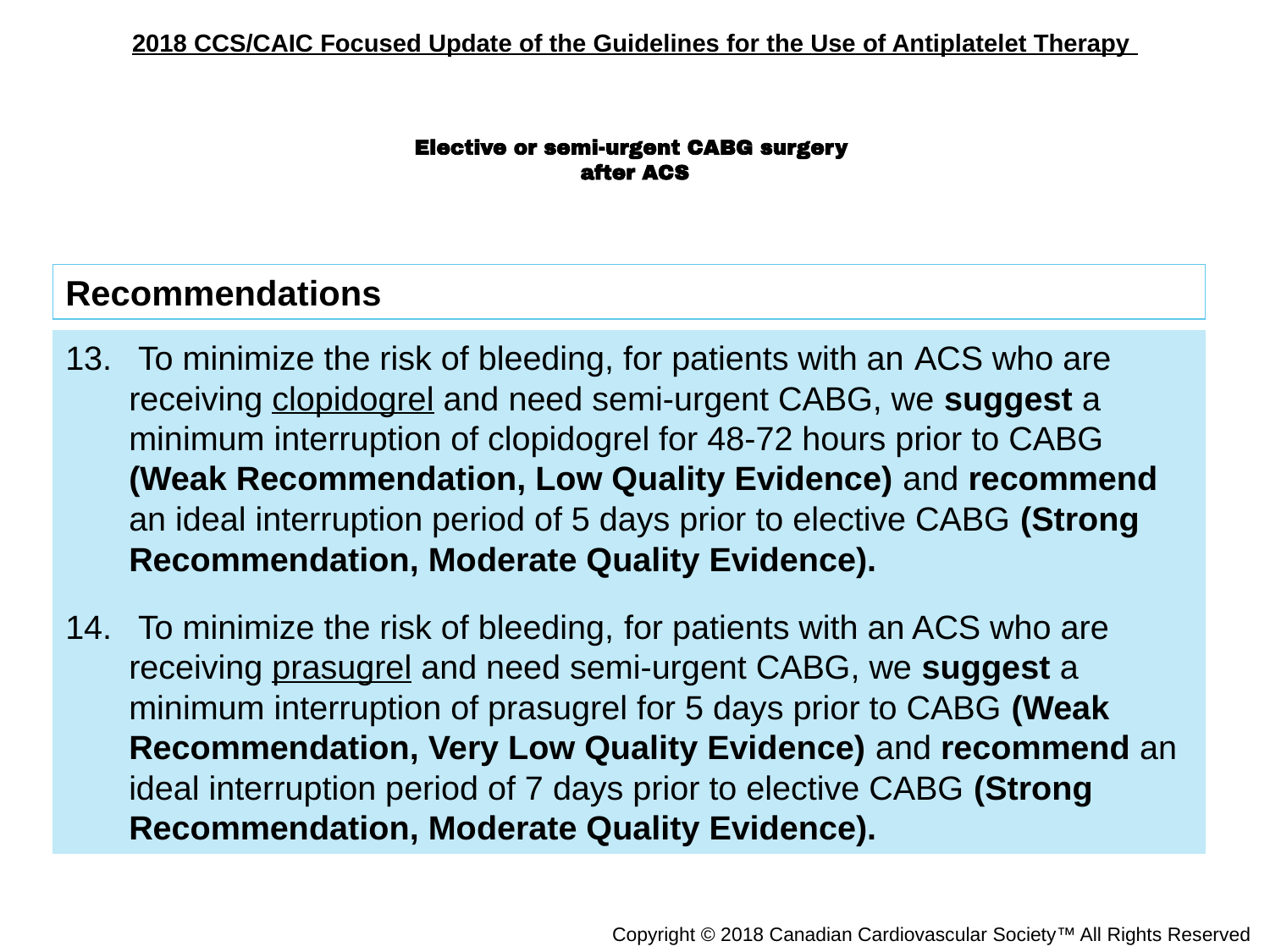

Elective or semi-urgent CABG surgery
after ACS
Recommendations
 To minimize the risk of bleeding, for patients with an ACS who are receiving clopidogrel and need semi-urgent CABG, we suggest a minimum interruption of clopidogrel for 48-72 hours prior to CABG (Weak Recommendation, Low Quality Evidence) and recommend an ideal interruption period of 5 days prior to elective CABG (Strong Recommendation, Moderate Quality Evidence).
 To minimize the risk of bleeding, for patients with an ACS who are receiving prasugrel and need semi-urgent CABG, we suggest a minimum interruption of prasugrel for 5 days prior to CABG (Weak Recommendation, Very Low Quality Evidence) and recommend an ideal interruption period of 7 days prior to elective CABG (Strong Recommendation, Moderate Quality Evidence).